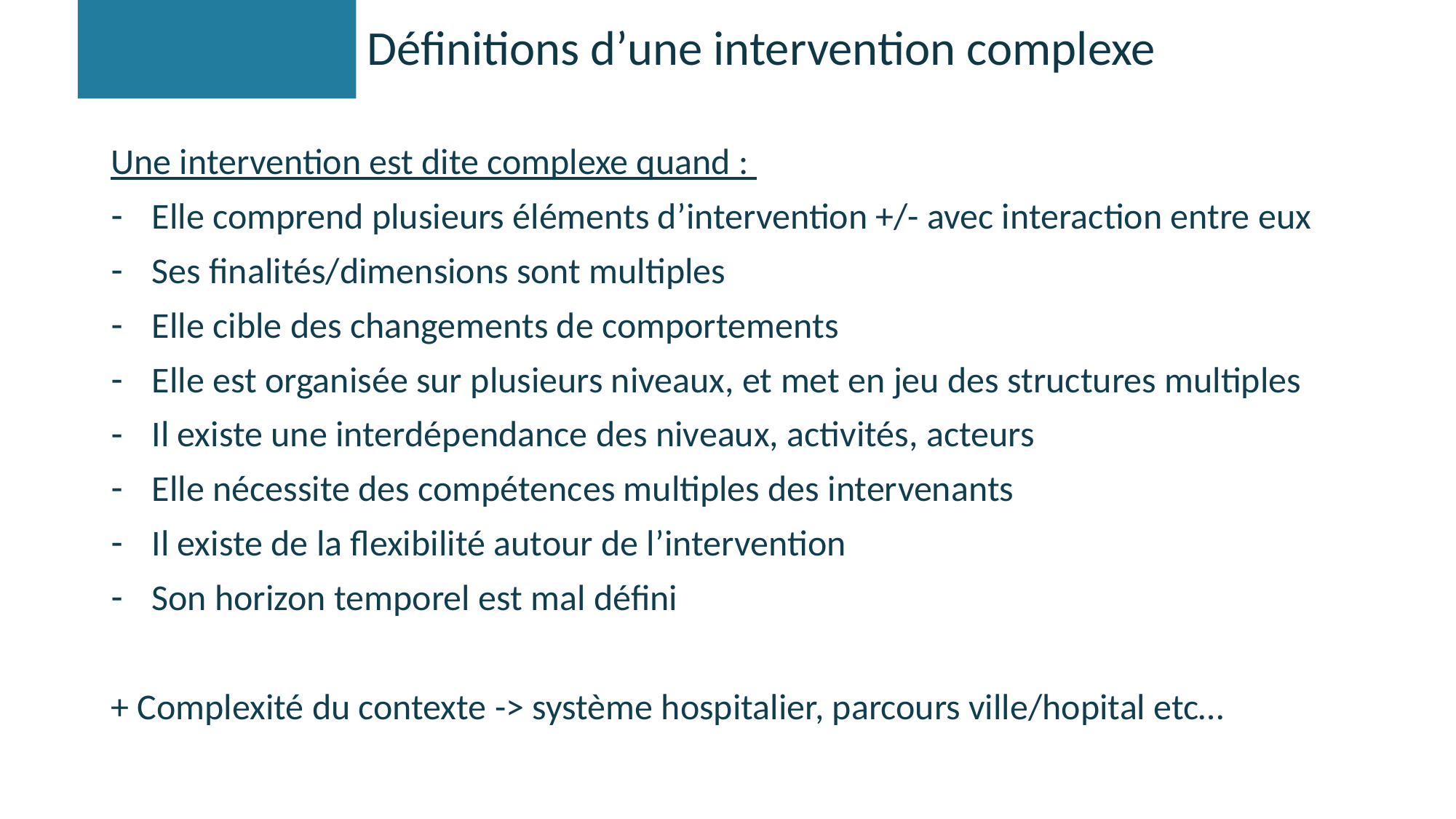

# Définitions d’une intervention complexe
Une intervention est dite complexe quand :
Elle comprend plusieurs éléments d’intervention +/- avec interaction entre eux
Ses finalités/dimensions sont multiples
Elle cible des changements de comportements
Elle est organisée sur plusieurs niveaux, et met en jeu des structures multiples
Il existe une interdépendance des niveaux, activités, acteurs
Elle nécessite des compétences multiples des intervenants
Il existe de la flexibilité autour de l’intervention
Son horizon temporel est mal défini

+ Complexité du contexte -> système hospitalier, parcours ville/hopital etc…